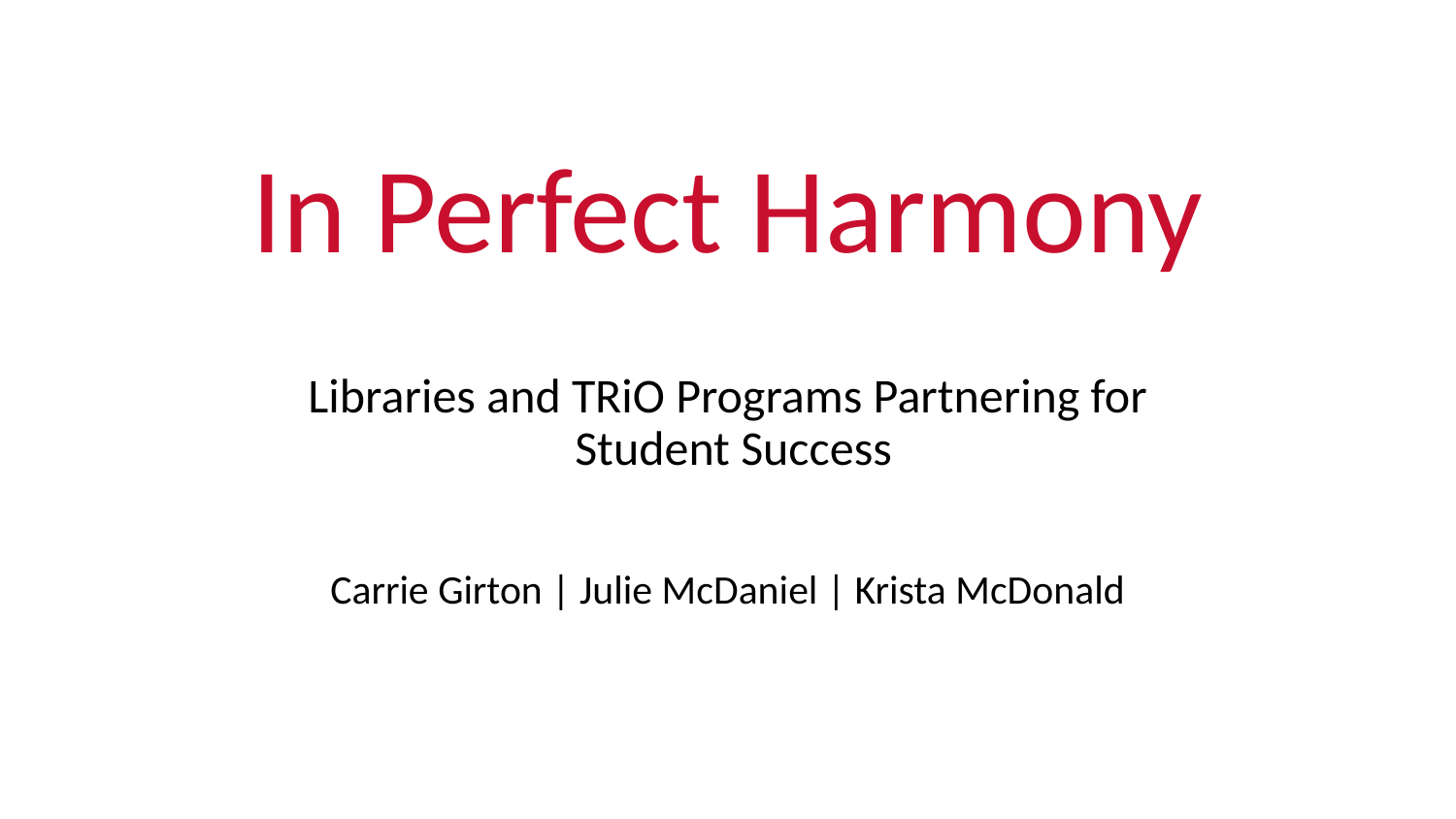

# In Perfect Harmony
Libraries and TRiO Programs Partnering for
 Student Success

Carrie Girton | Julie McDaniel | Krista McDonald